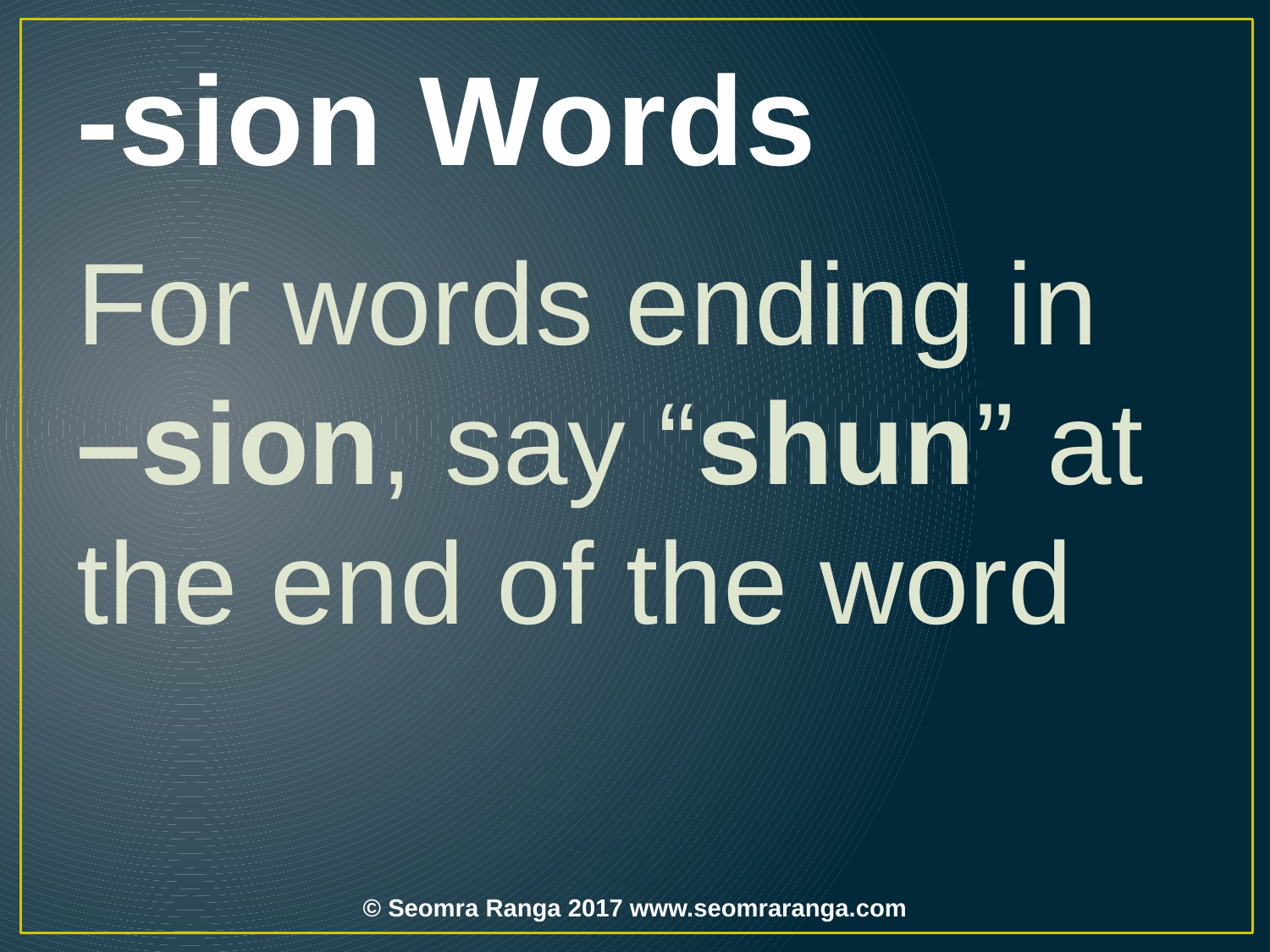

# -sion Words
For words ending in –sion, say “shun” at the end of the word
© Seomra Ranga 2017 www.seomraranga.com